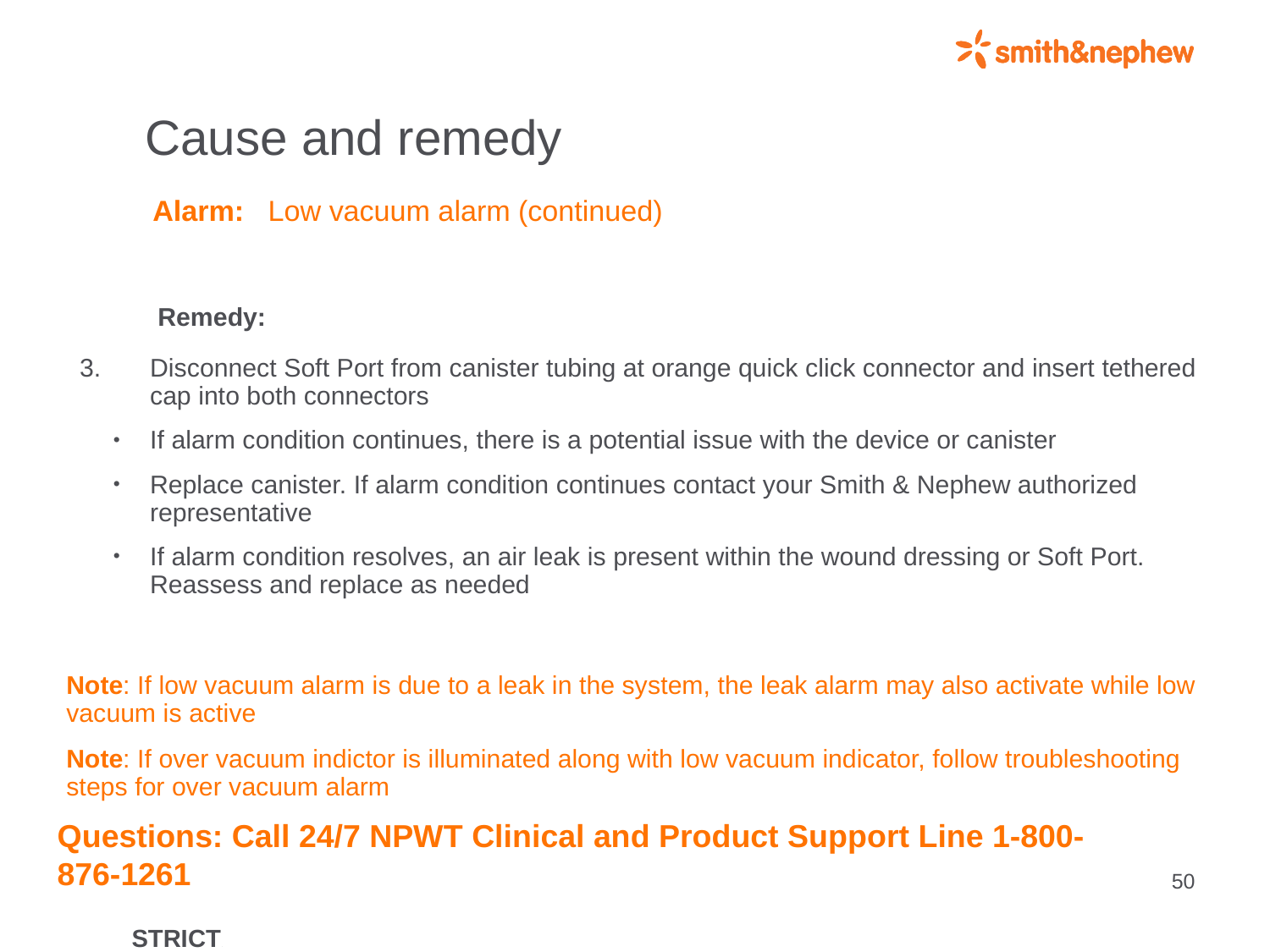

# Cause and remedy
           Alarm:   Low vacuum alarm (continued)

             Remedy:
Disconnect Soft Port from canister tubing at orange quick click connector and insert tethered cap into both connectors
If alarm condition continues, there is a potential issue with the device or canister
Replace canister. If alarm condition continues contact your Smith & Nephew authorized representative
If alarm condition resolves, an air leak is present within the wound dressing or Soft Port. Reassess and replace as needed

Note: If low vacuum alarm is due to a leak in the system, the leak alarm may also activate while low vacuum is active
Note: If over vacuum indictor is illuminated along with low vacuum indicator, follow troubleshooting steps for over vacuum alarm

Questions: Call 24/7 NPWT Clinical and Product Support Line 1-800-876-1261
50